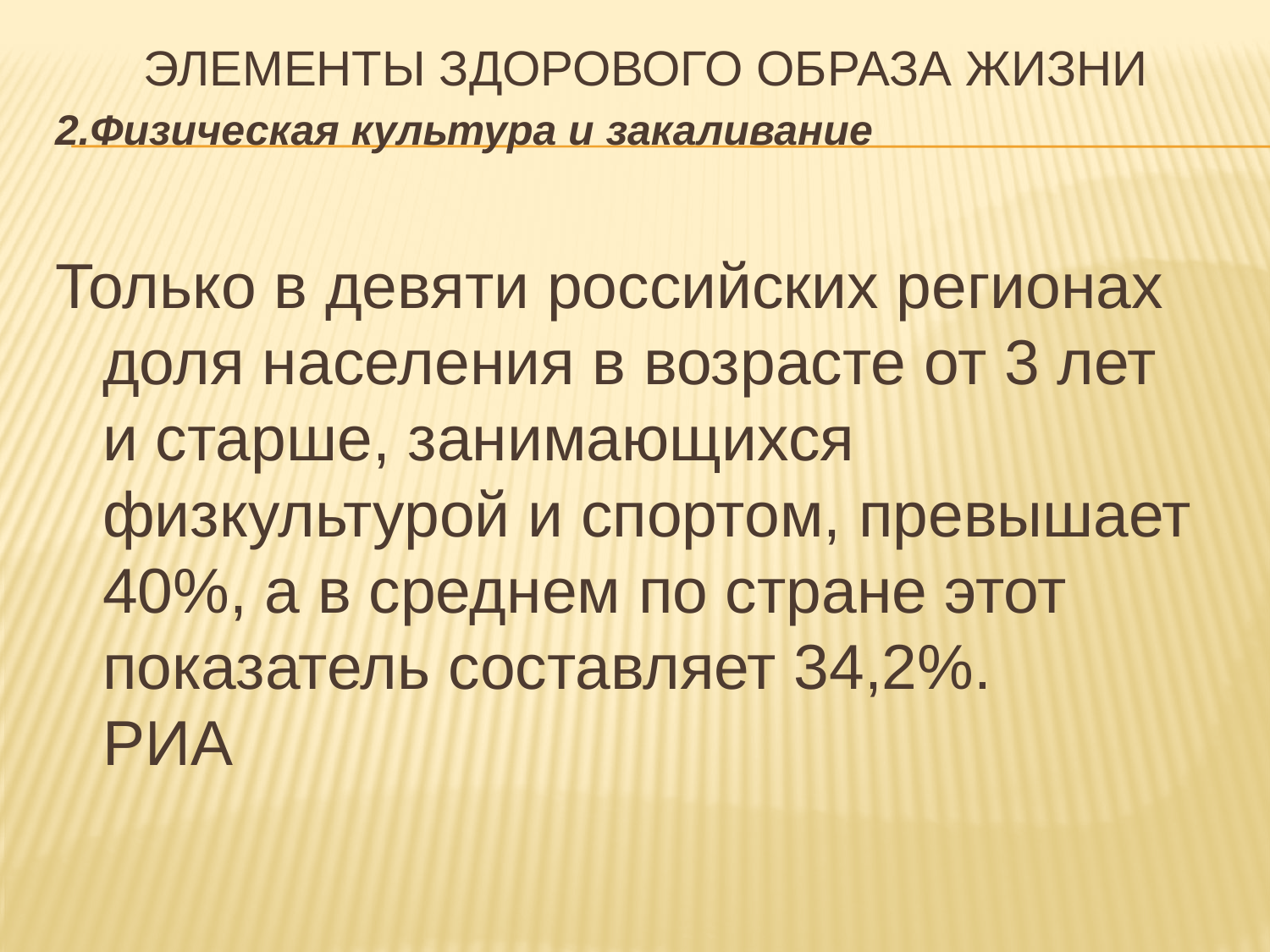

# Элементы здорового образа жизни
2.Физическая культура и закаливание

Только в девяти российских регионах доля населения в возрасте от 3 лет и старше, занимающихся физкультурой и спортом, превышает 40%, а в среднем по стране этот показатель составляет 34,2%.
РИА